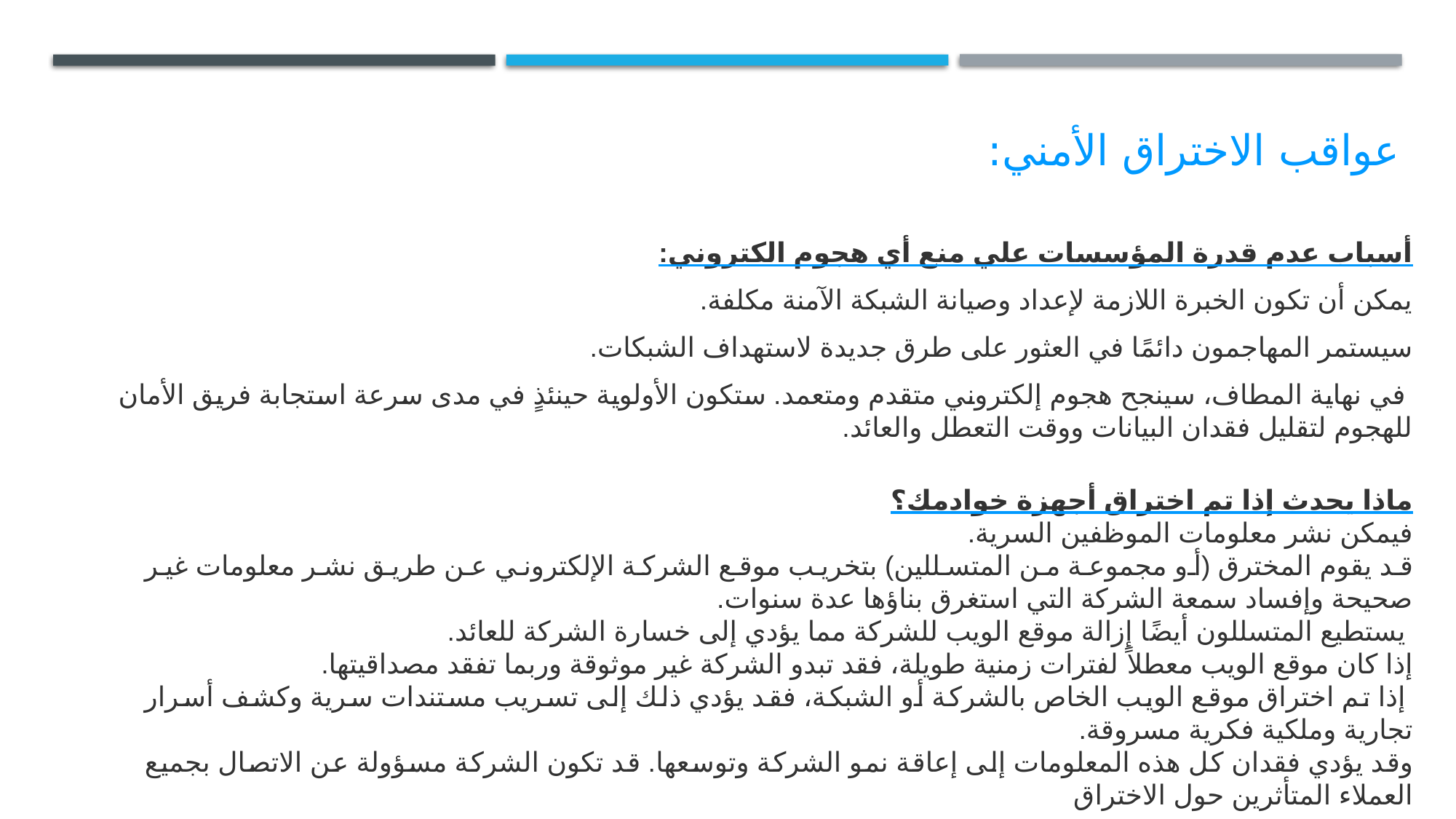

# عواقب الاختراق الأمني:
أسباب عدم قدرة المؤسسات علي منع أي هجوم الكتروني:
يمكن أن تكون الخبرة اللازمة لإعداد وصيانة الشبكة الآمنة مكلفة.
سيستمر المهاجمون دائمًا في العثور على طرق جديدة لاستهداف الشبكات.
 في نهاية المطاف، سينجح هجوم إلكتروني متقدم ومتعمد. ستكون الأولوية حينئذٍ في مدى سرعة استجابة فريق الأمان للهجوم لتقليل فقدان البيانات ووقت التعطل والعائد.
ماذا يحدث إذا تم اختراق أجهزة خوادمك؟
فيمكن نشر معلومات الموظفين السرية.
قد يقوم المخترق (أو مجموعة من المتسللين) بتخريب موقع الشركة الإلكتروني عن طريق نشر معلومات غير صحيحة وإفساد سمعة الشركة التي استغرق بناؤها عدة سنوات.
 يستطيع المتسللون أيضًا إزالة موقع الويب للشركة مما يؤدي إلى خسارة الشركة للعائد.
إذا كان موقع الويب معطلاً لفترات زمنية طويلة، فقد تبدو الشركة غير موثوقة وربما تفقد مصداقيتها.
 إذا تم اختراق موقع الويب الخاص بالشركة أو الشبكة، فقد يؤدي ذلك إلى تسريب مستندات سرية وكشف أسرار تجارية وملكية فكرية مسروقة.
وقد يؤدي فقدان كل هذه المعلومات إلى إعاقة نمو الشركة وتوسعها. قد تكون الشركة مسؤولة عن الاتصال بجميع العملاء المتأثرين حول الاختراق